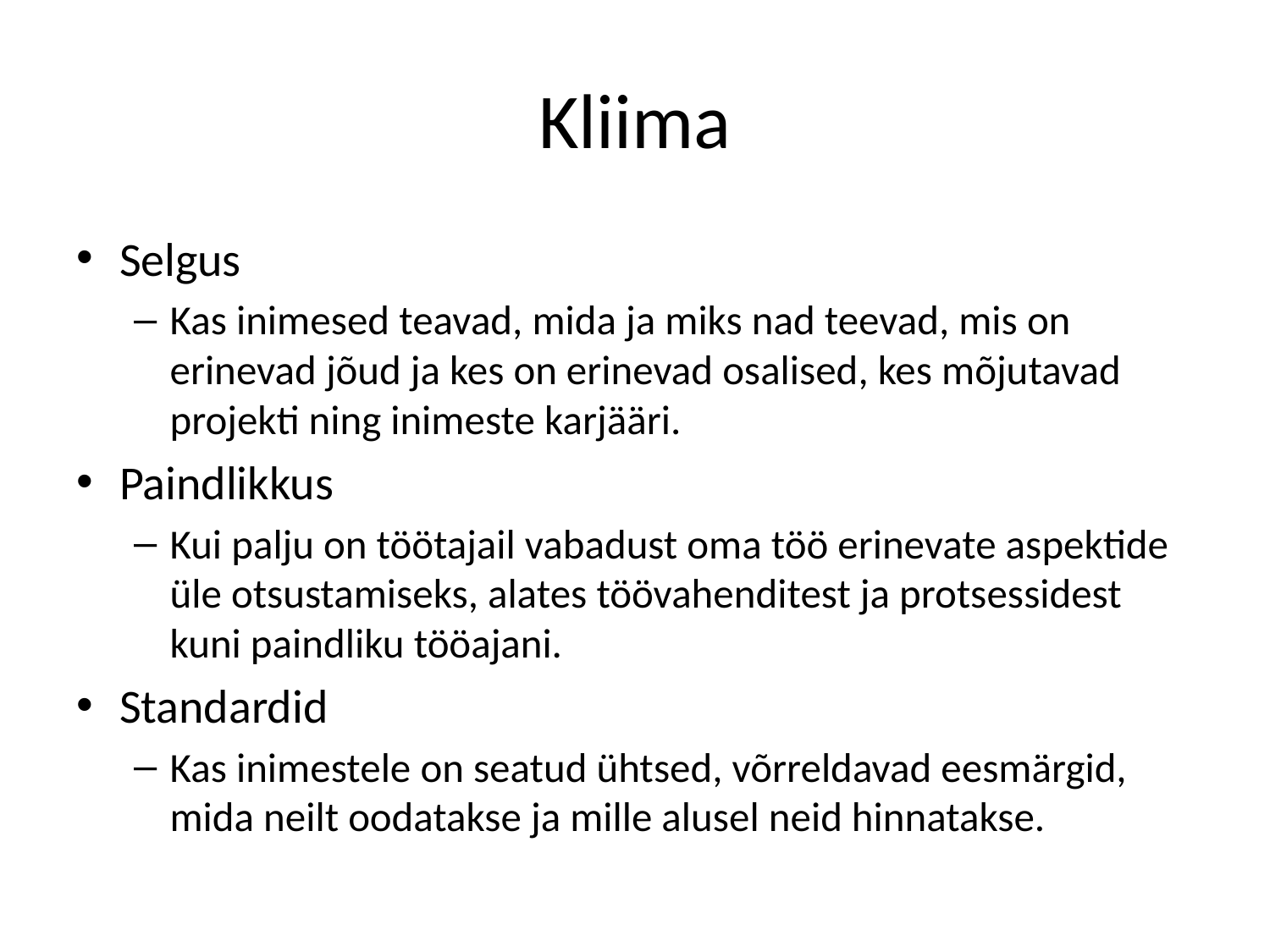

# Kliima
Selgus
Kas inimesed teavad, mida ja miks nad teevad, mis on erinevad jõud ja kes on erinevad osalised, kes mõjutavad projekti ning inimeste karjääri.
Paindlikkus
Kui palju on töötajail vabadust oma töö erinevate aspektide üle otsustamiseks, alates töövahenditest ja protsessidest kuni paindliku tööajani.
Standardid
Kas inimestele on seatud ühtsed, võrreldavad eesmärgid, mida neilt oodatakse ja mille alusel neid hinnatakse.